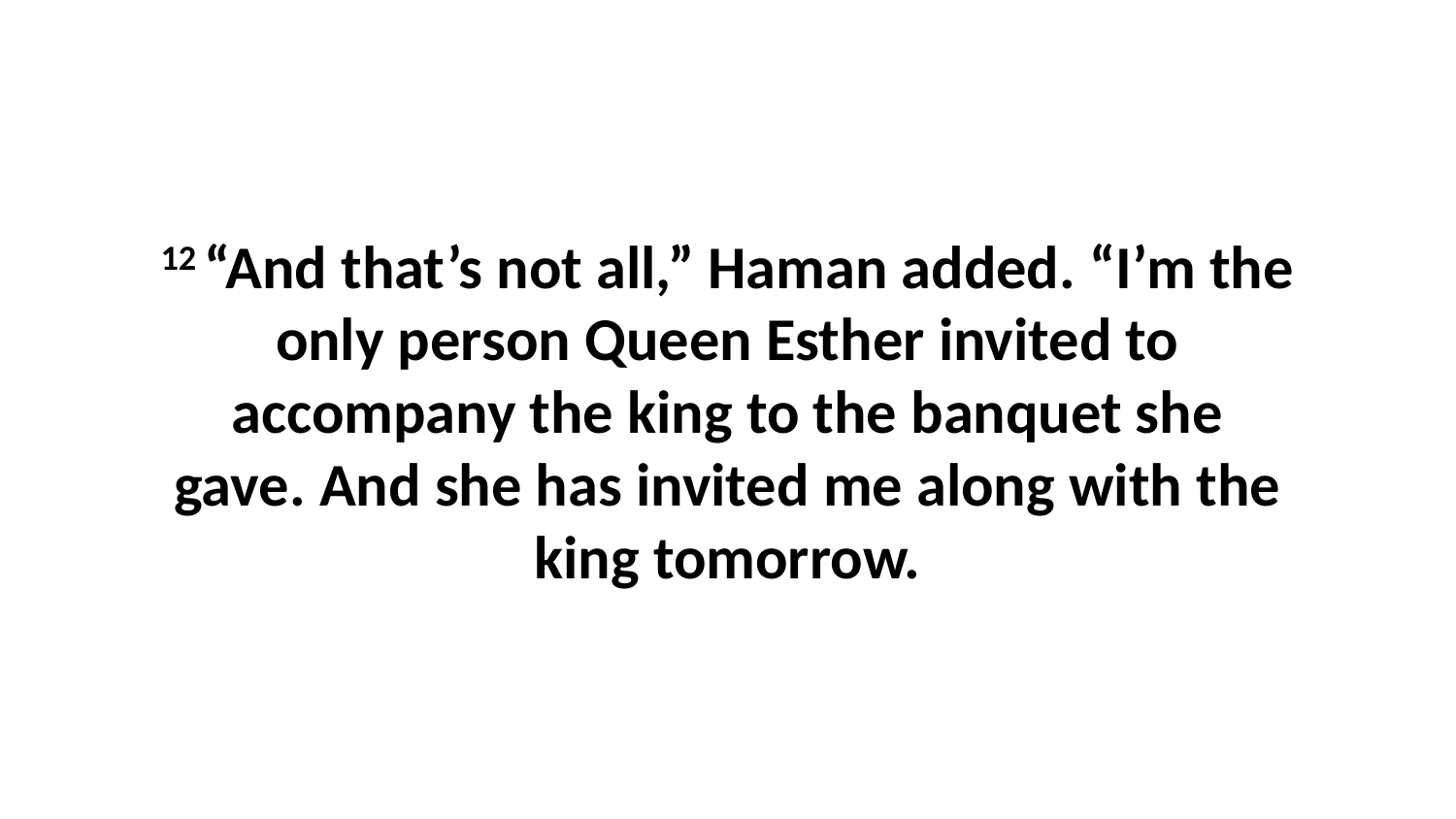

12 “And that’s not all,” Haman added. “I’m the only person Queen Esther invited to accompany the king to the banquet she gave. And she has invited me along with the king tomorrow.